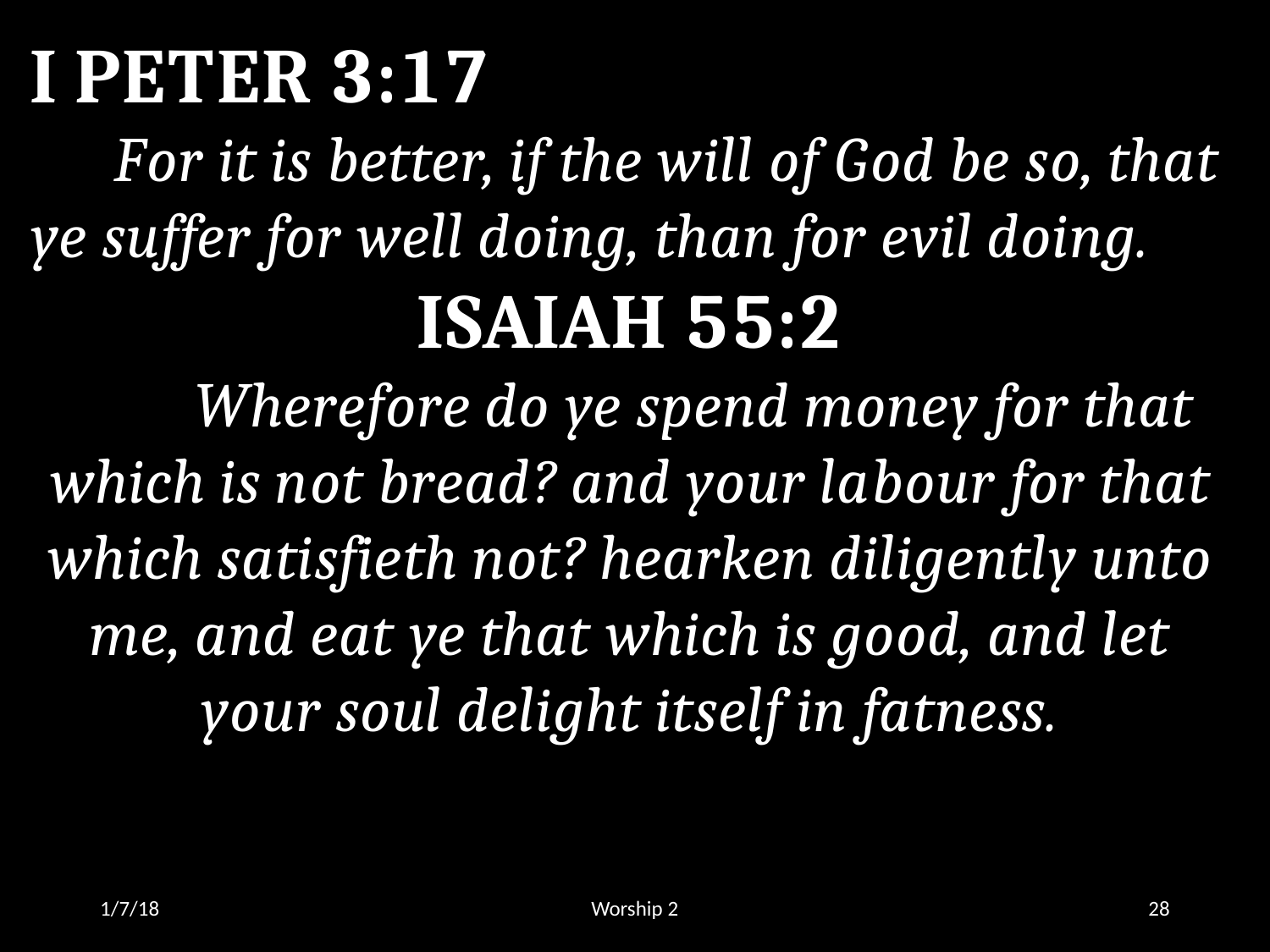

I PETER 3:17
      For it is better, if the will of God be so, that ye suffer for well doing, than for evil doing.
ISAIAH 55:2
	Wherefore do ye spend money for that which is not bread? and your labour for that which satisfieth not? hearken diligently unto me, and eat ye that which is good, and let your soul delight itself in fatness.

1/7/18
Worship 2
28